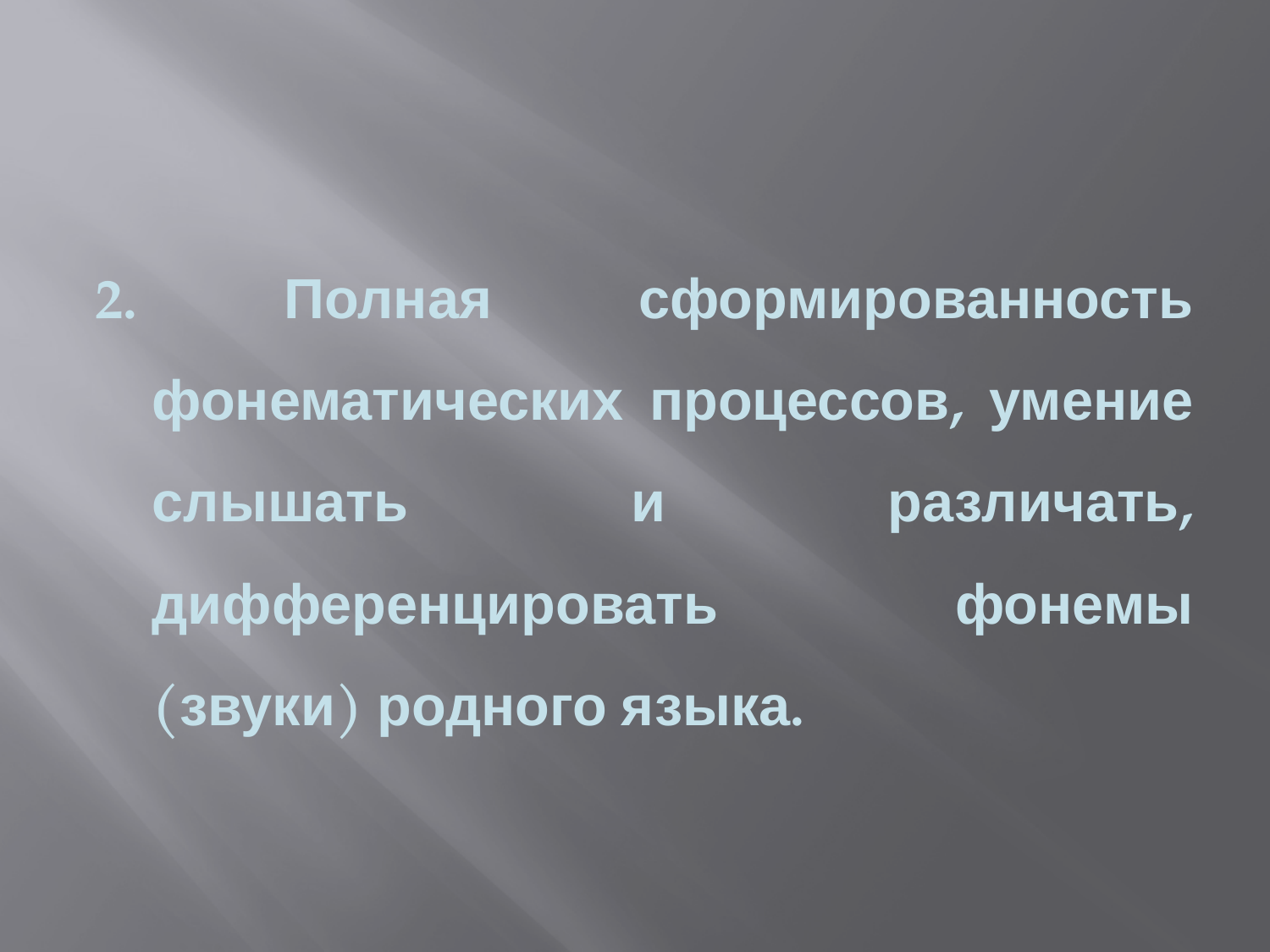

#
2. Полная сформированность фонематических процессов, умение слышать и различать, дифференцировать фонемы (звуки) родного языка.